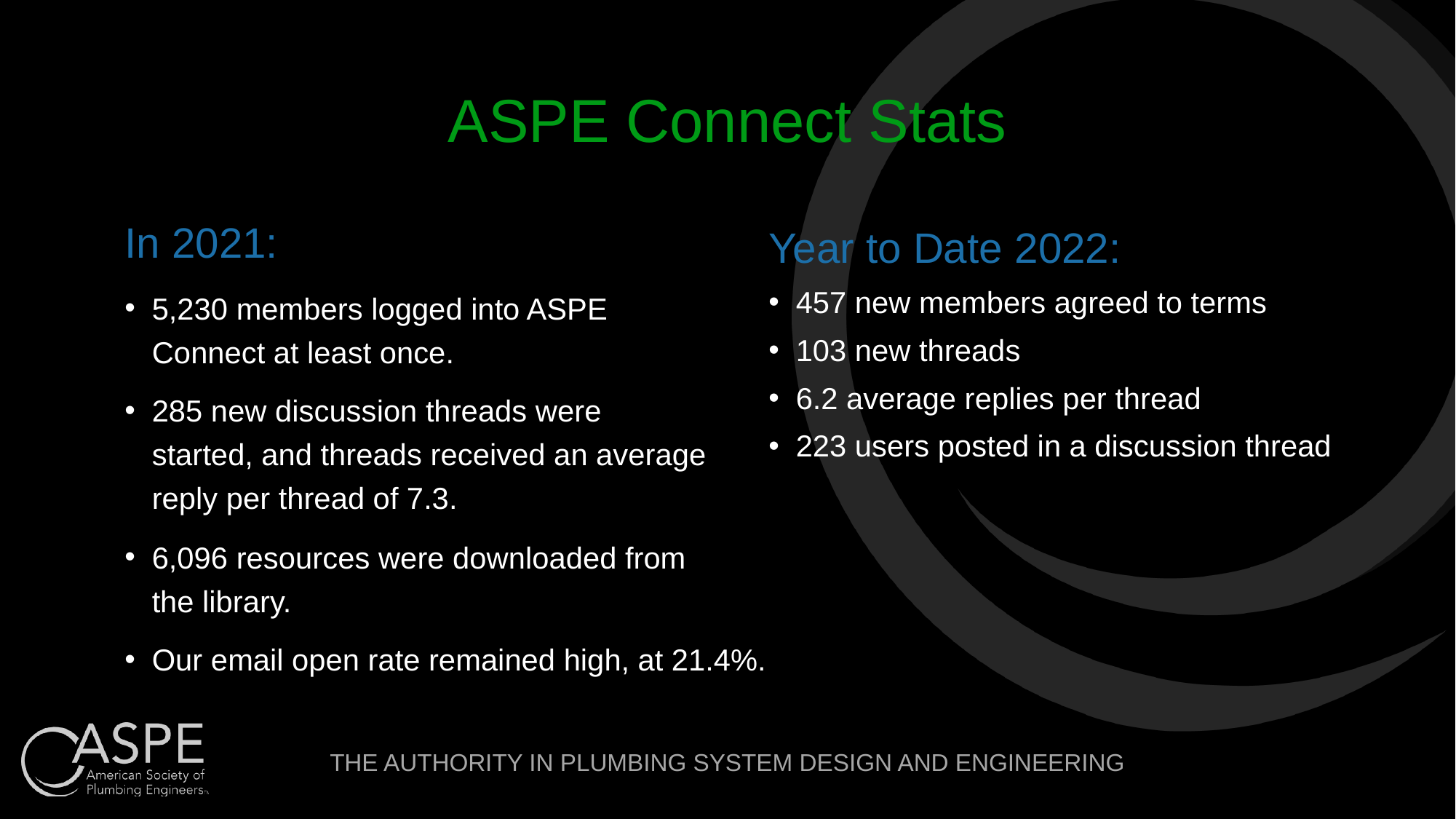

# ASPE Connect Stats
In 2021:
5,230 members logged into ASPE
Connect at least once.
285 new discussion threads were
started, and threads received an average
reply per thread of 7.3.
6,096 resources were downloaded from
the library.
Our email open rate remained high, at 21.4%.
Year to Date 2022:
457 new members agreed to terms
103 new threads
6.2 average replies per thread
223 users posted in a discussion thread